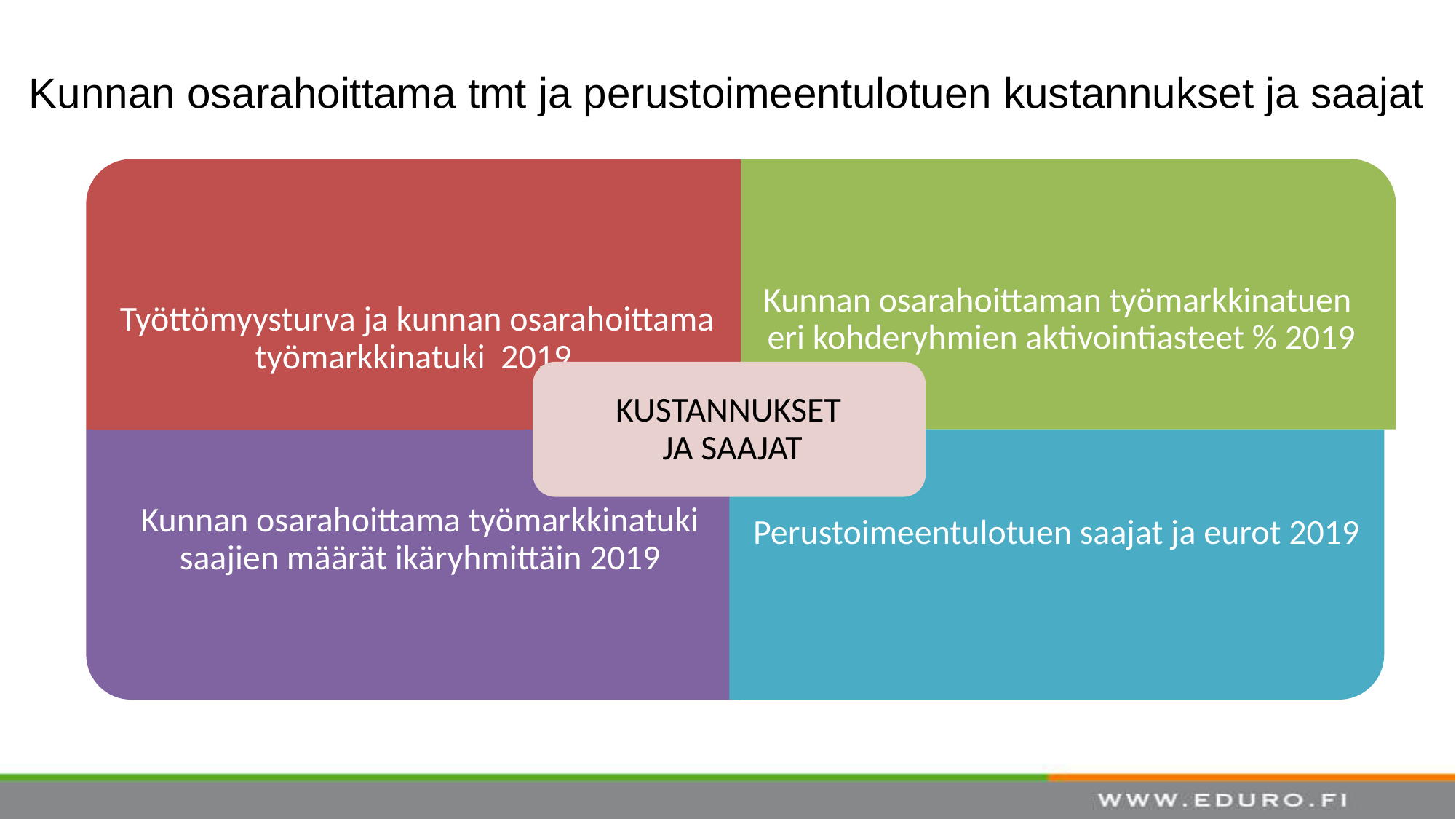

# Kunnan osarahoittama tmt ja perustoimeentulotuen kustannukset ja saajat
 Työttömyysturva ja kunnan osarahoittama työmarkkinatuki  2019

Kunnan osarahoittaman työmarkkinatuen
eri kohderyhmien aktivointiasteet % 2019
Kunnan osarahoittama työmarkkinatuki
saajien määrät ikäryhmittäin 2019

Perustoimeentulotuen saajat ja eurot 2019

KUSTANNUKSET
JA SAAJAT